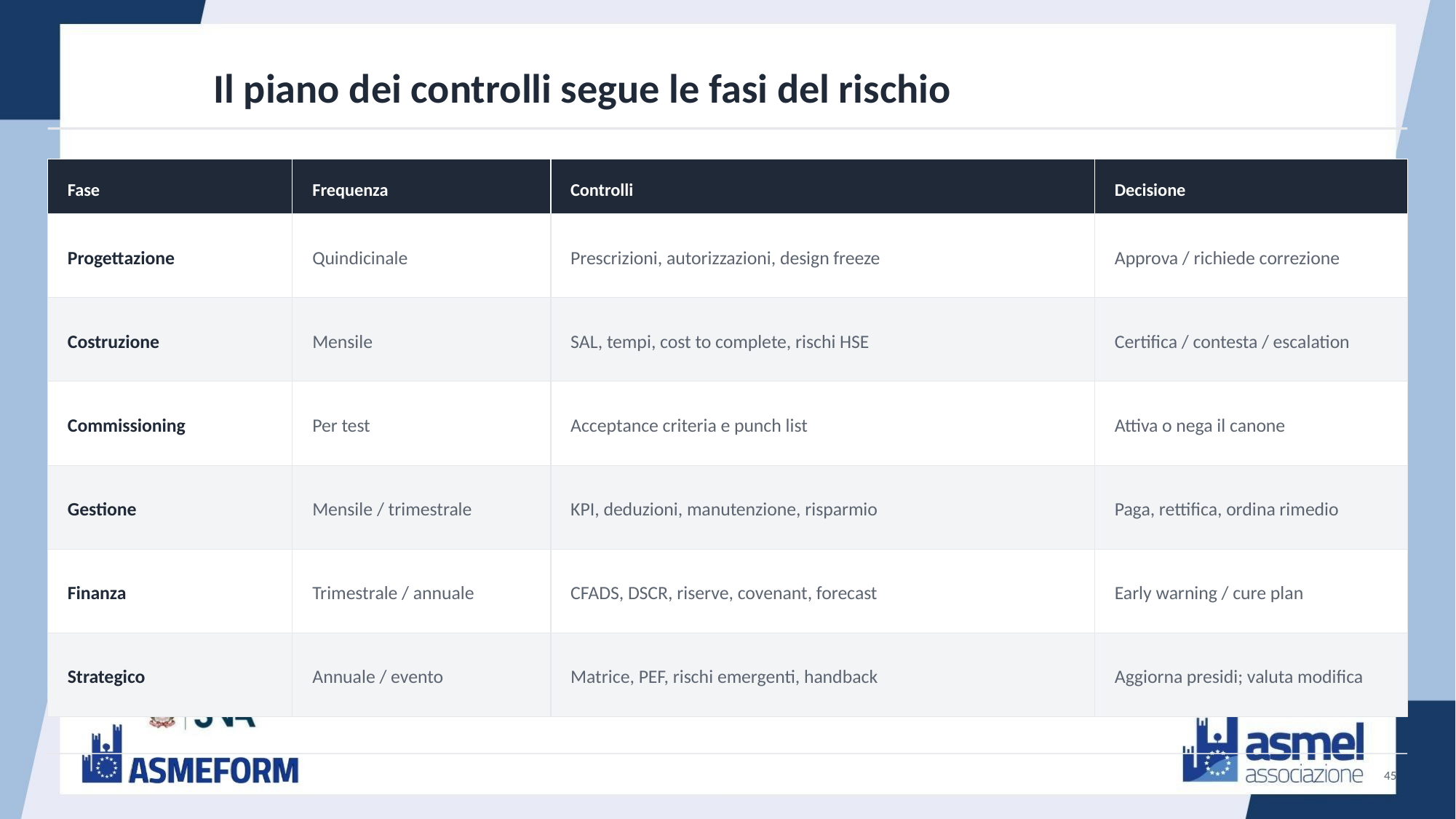

Il piano dei controlli segue le fasi del rischio

Fase
Frequenza
Controlli
Decisione

Progettazione
Quindicinale
Prescrizioni, autorizzazioni, design freeze
Approva / richiede correzione

Costruzione
Mensile
SAL, tempi, cost to complete, rischi HSE
Certifica / contesta / escalation

Commissioning
Per test
Acceptance criteria e punch list
Attiva o nega il canone

Gestione
Mensile / trimestrale
KPI, deduzioni, manutenzione, risparmio
Paga, rettifica, ordina rimedio

Finanza
Trimestrale / annuale
CFADS, DSCR, riserve, covenant, forecast
Early warning / cure plan

Strategico
Annuale / evento
Matrice, PEF, rischi emergenti, handback
Aggiorna presidi; valuta modifica

45